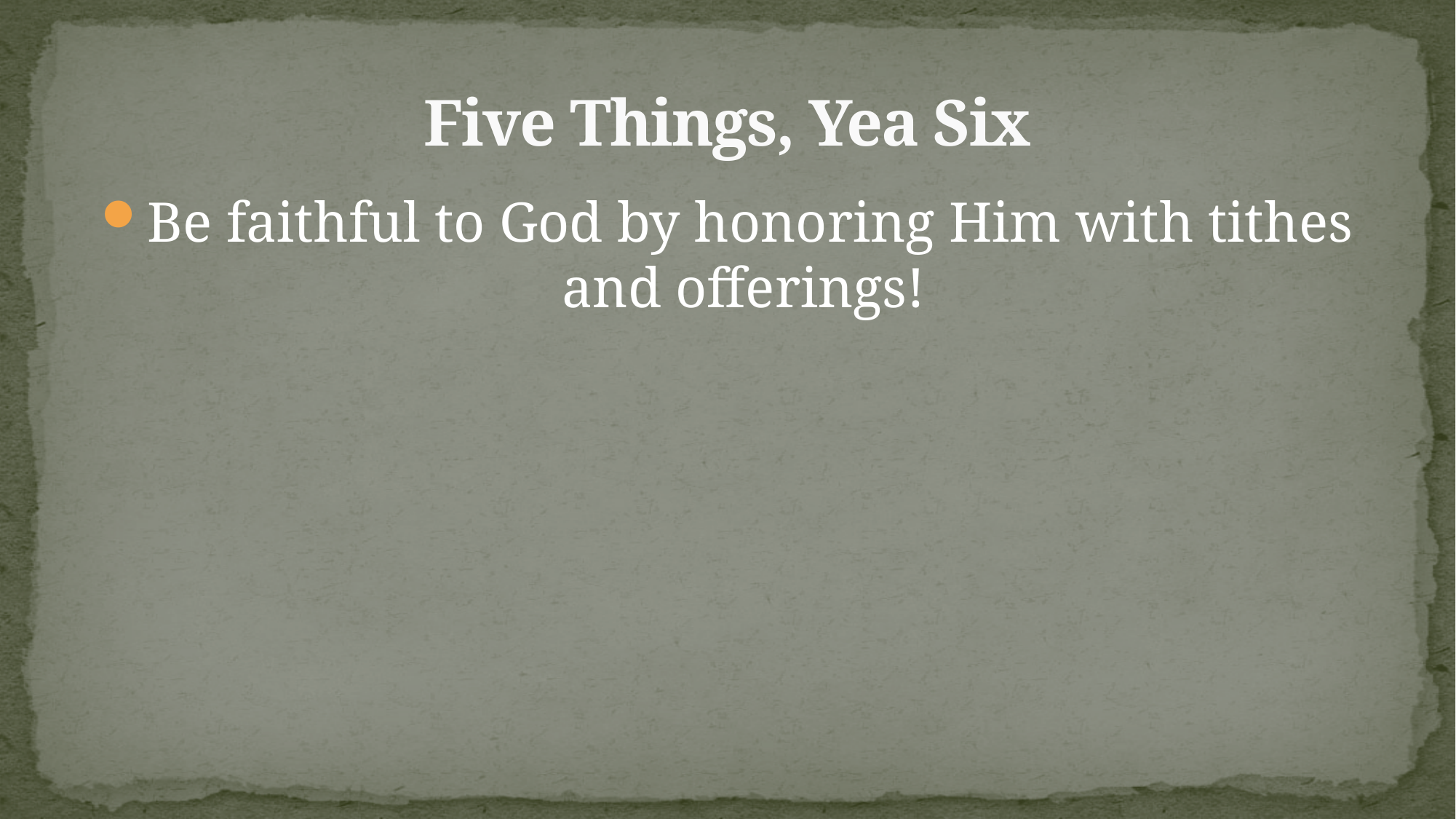

# Five Things, Yea Six
Be faithful to God by honoring Him with tithes and offerings!